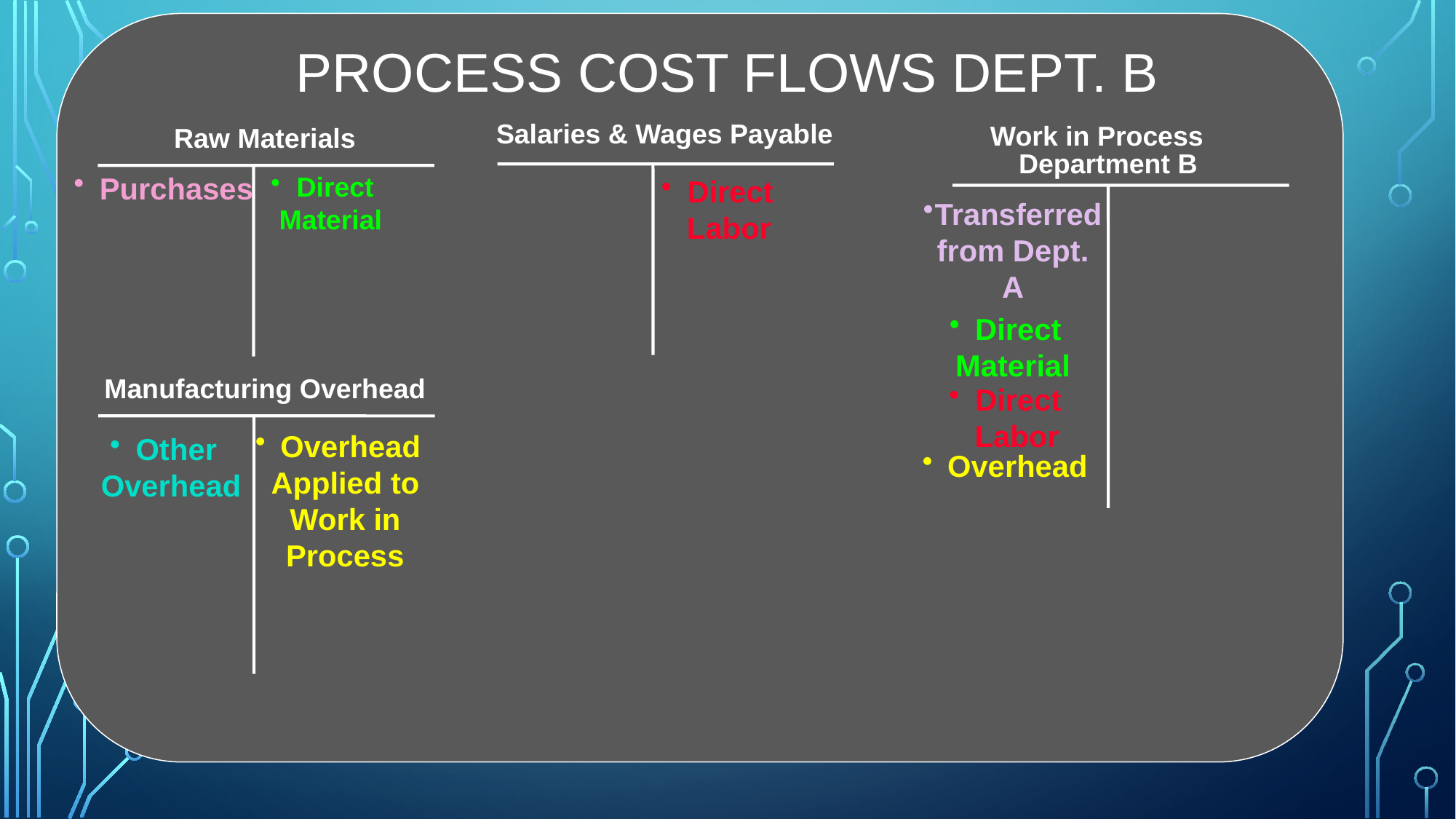

# Process Cost Flows DEPT. B
Salaries & Wages Payable
   Raw Materials
 Work in Process
    Department B

Direct
Material

Direct
 Labor
Purchases

Transferred from Dept. A
Direct
Material
Manufacturing Overhead
Direct
 Labor

Overhead
Applied to Work in
Process
Other Overhead
Overhead